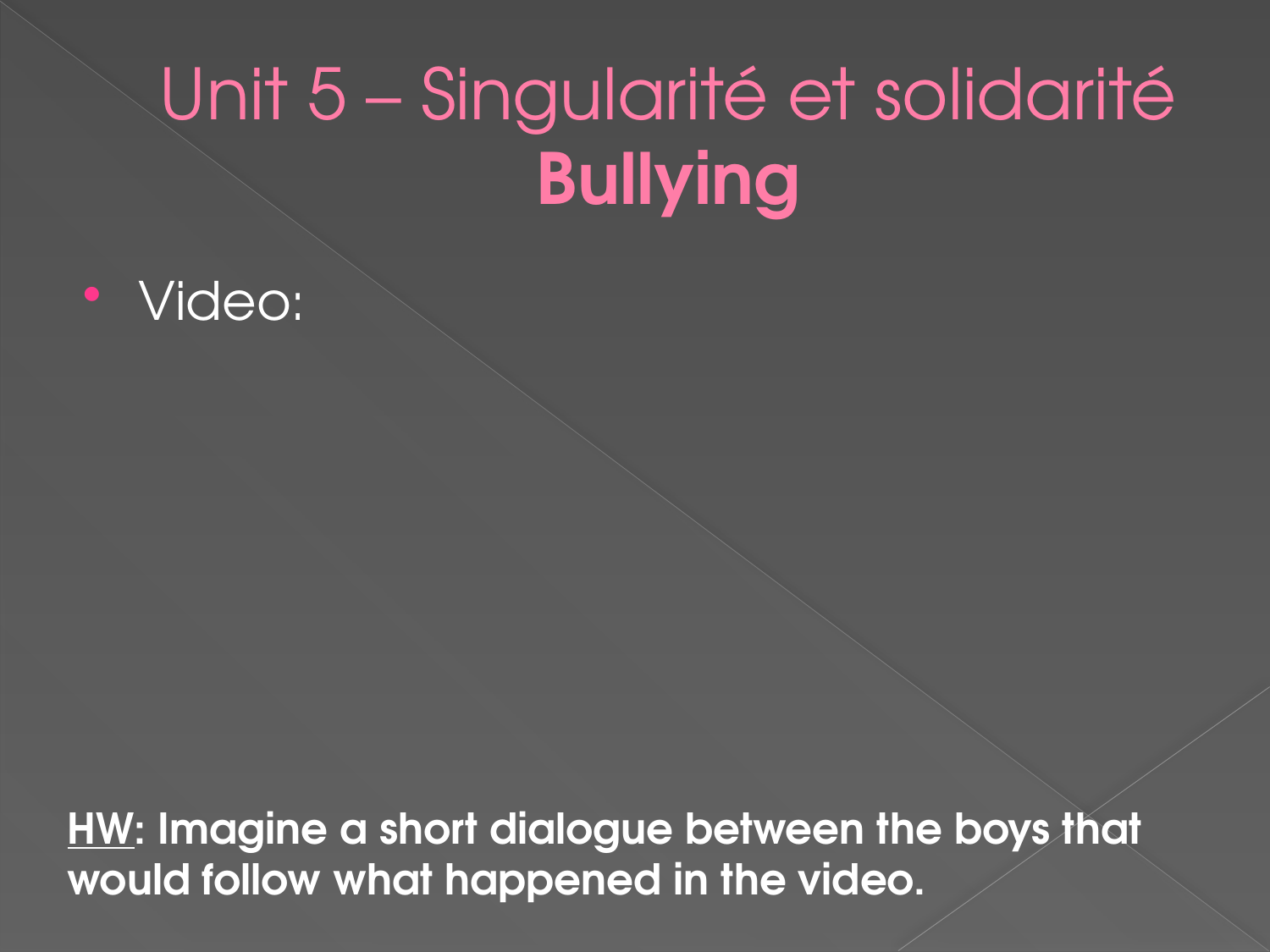

# Unit 5 – Singularité et solidarité Bullying
Video:

HW: Imagine a short dialogue between the boys that would follow what happened in the video.